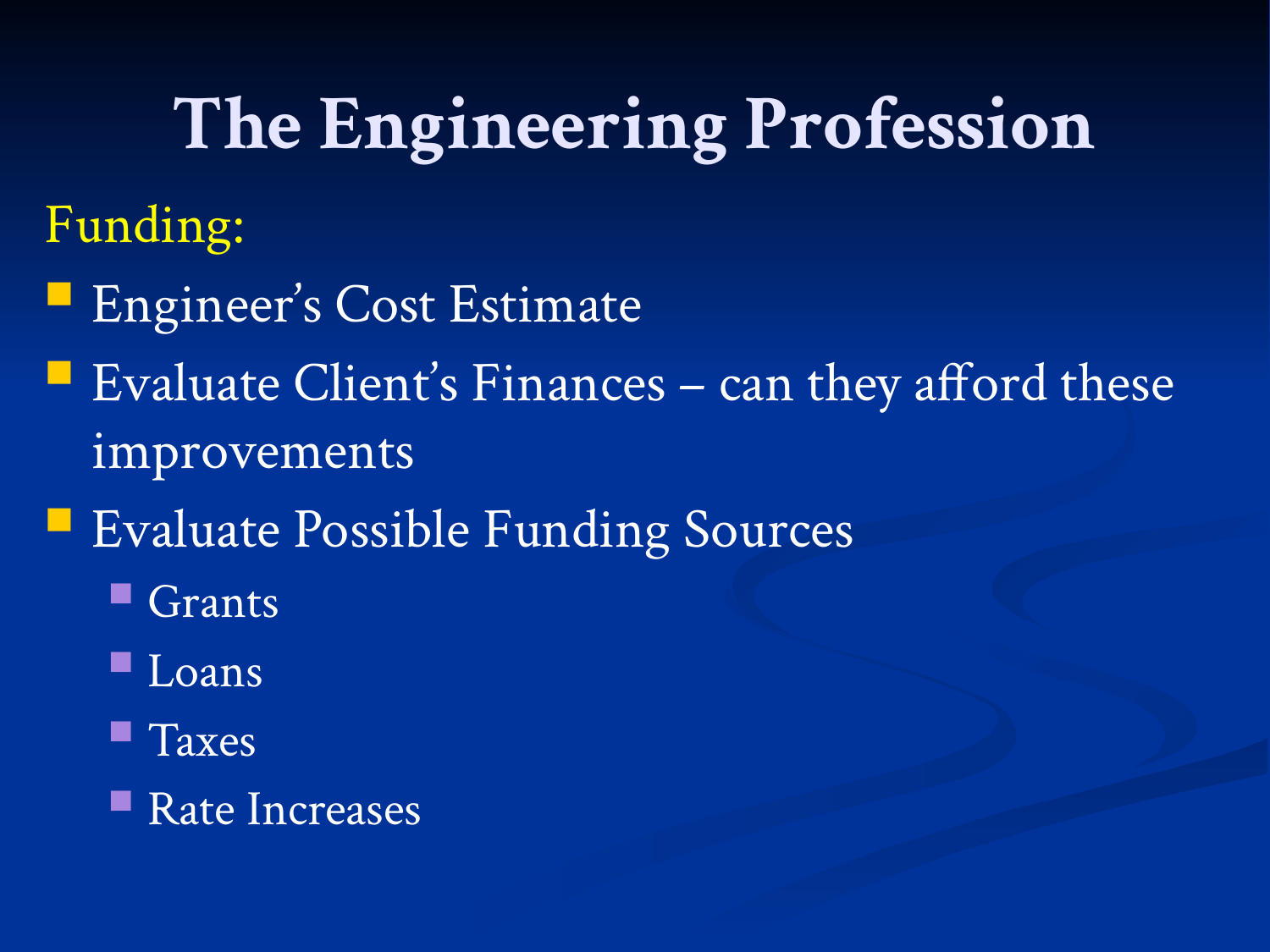

# The Engineering Profession
Funding:
Engineer’s Cost Estimate
Evaluate Client’s Finances – can they afford these improvements
Evaluate Possible Funding Sources
Grants
Loans
Taxes
Rate Increases